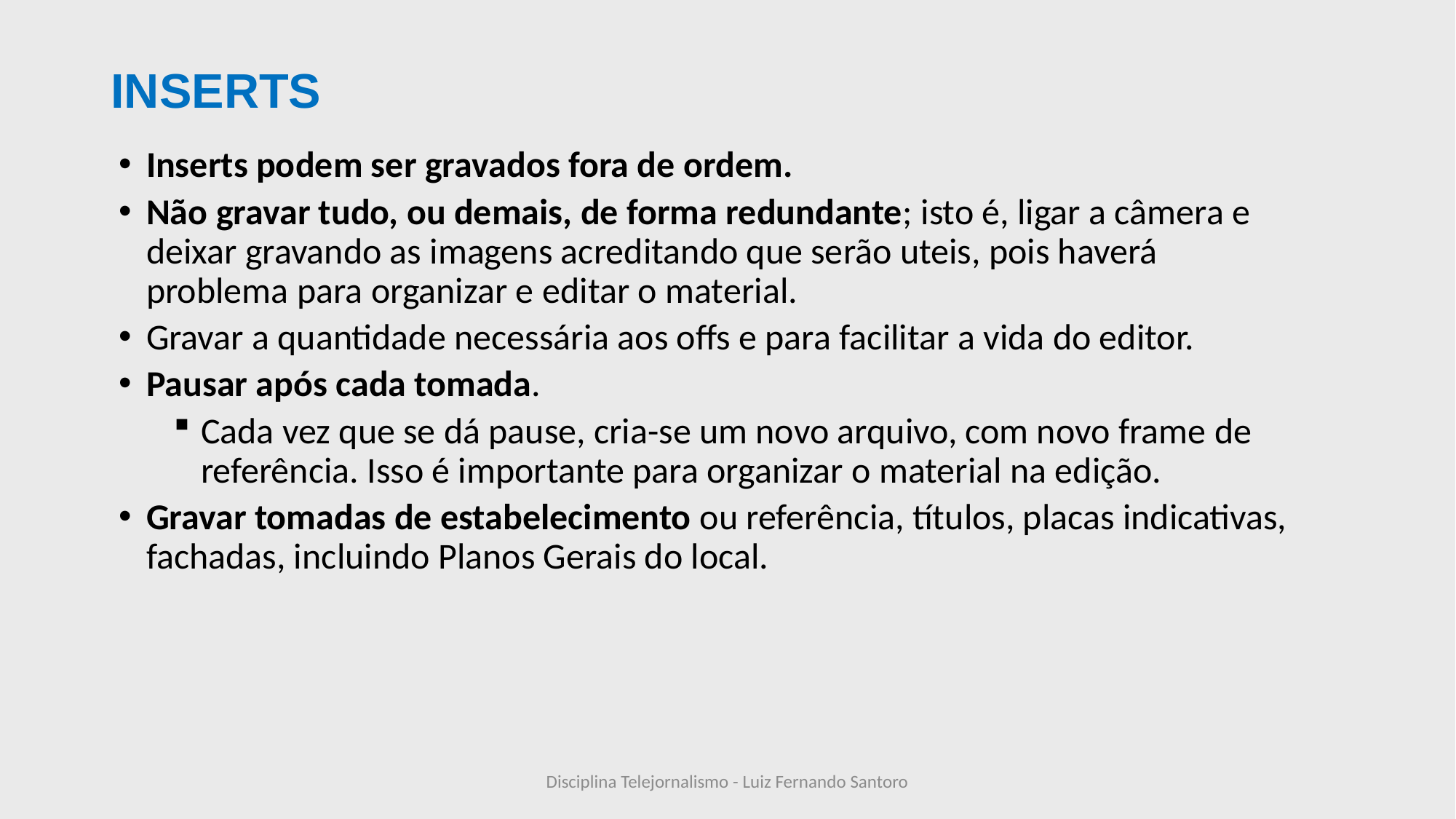

# INSERTS
Inserts podem ser gravados fora de ordem.
Não gravar tudo, ou demais, de forma redundante; isto é, ligar a câmera e deixar gravando as imagens acreditando que serão uteis, pois haverá problema para organizar e editar o material.
Gravar a quantidade necessária aos offs e para facilitar a vida do editor.
Pausar após cada tomada.
Cada vez que se dá pause, cria-se um novo arquivo, com novo frame de referência. Isso é importante para organizar o material na edição.
Gravar tomadas de estabelecimento ou referência, títulos, placas indicativas, fachadas, incluindo Planos Gerais do local.
Disciplina Telejornalismo - Luiz Fernando Santoro
166